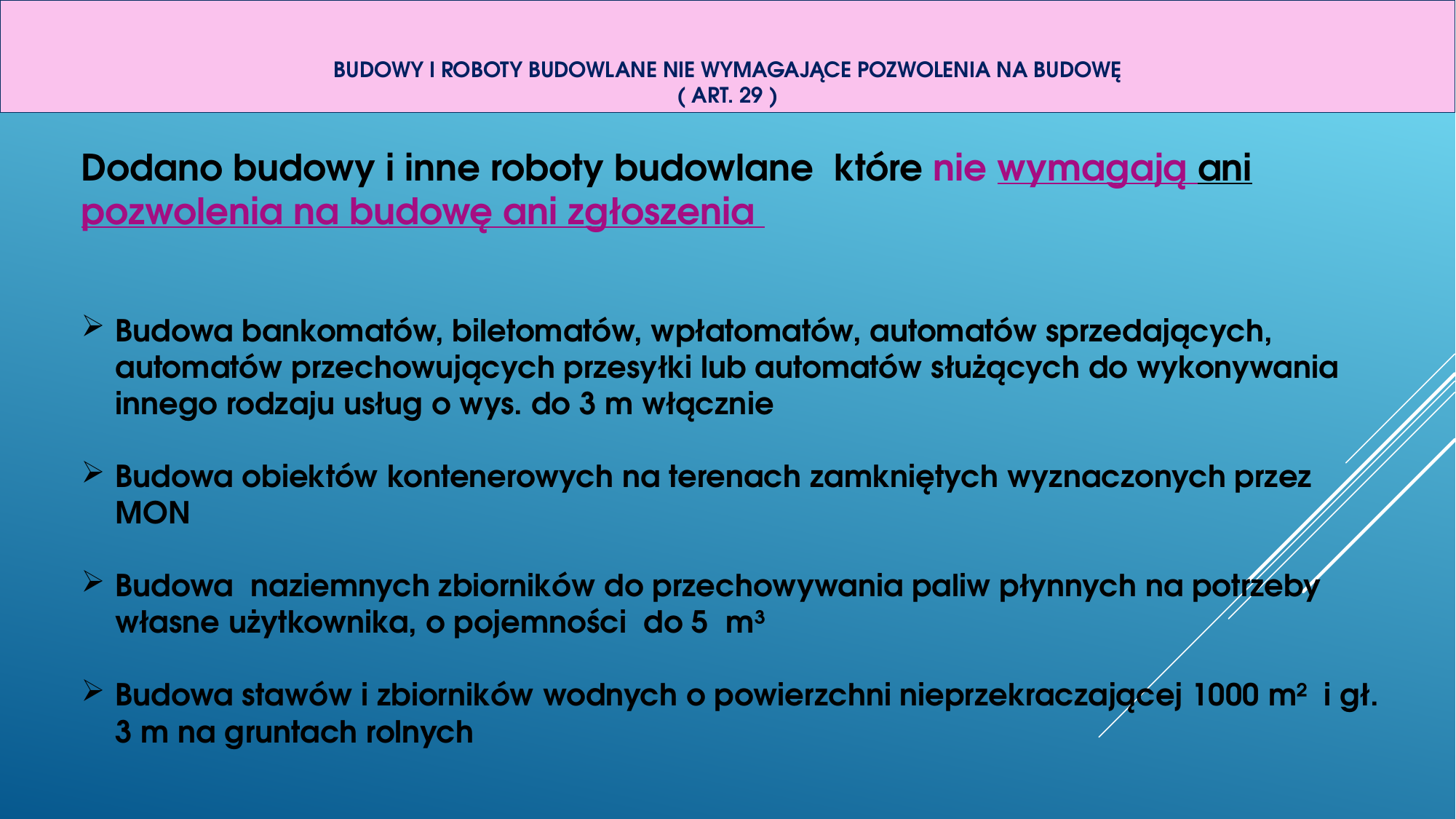

# Budowy i Roboty budowlane nie wymagające pozwolenia na budowę ( art. 29 )
Dodano budowy i inne roboty budowlane  które nie wymagają ani pozwolenia na budowę ani zgłoszenia

Budowa bankomatów, biletomatów, wpłatomatów, automatów sprzedających, automatów przechowujących przesyłki lub automatów służących do wykonywania innego rodzaju usług o wys. do 3 m włącznie

Budowa obiektów kontenerowych na terenach zamkniętych wyznaczonych przez MON

Budowa  naziemnych zbiorników do przechowywania paliw płynnych na potrzeby własne użytkownika, o pojemności  do 5  m³

Budowa stawów i zbiorników wodnych o powierzchni nieprzekraczającej 1000 m²  i gł. 3 m na gruntach rolnych